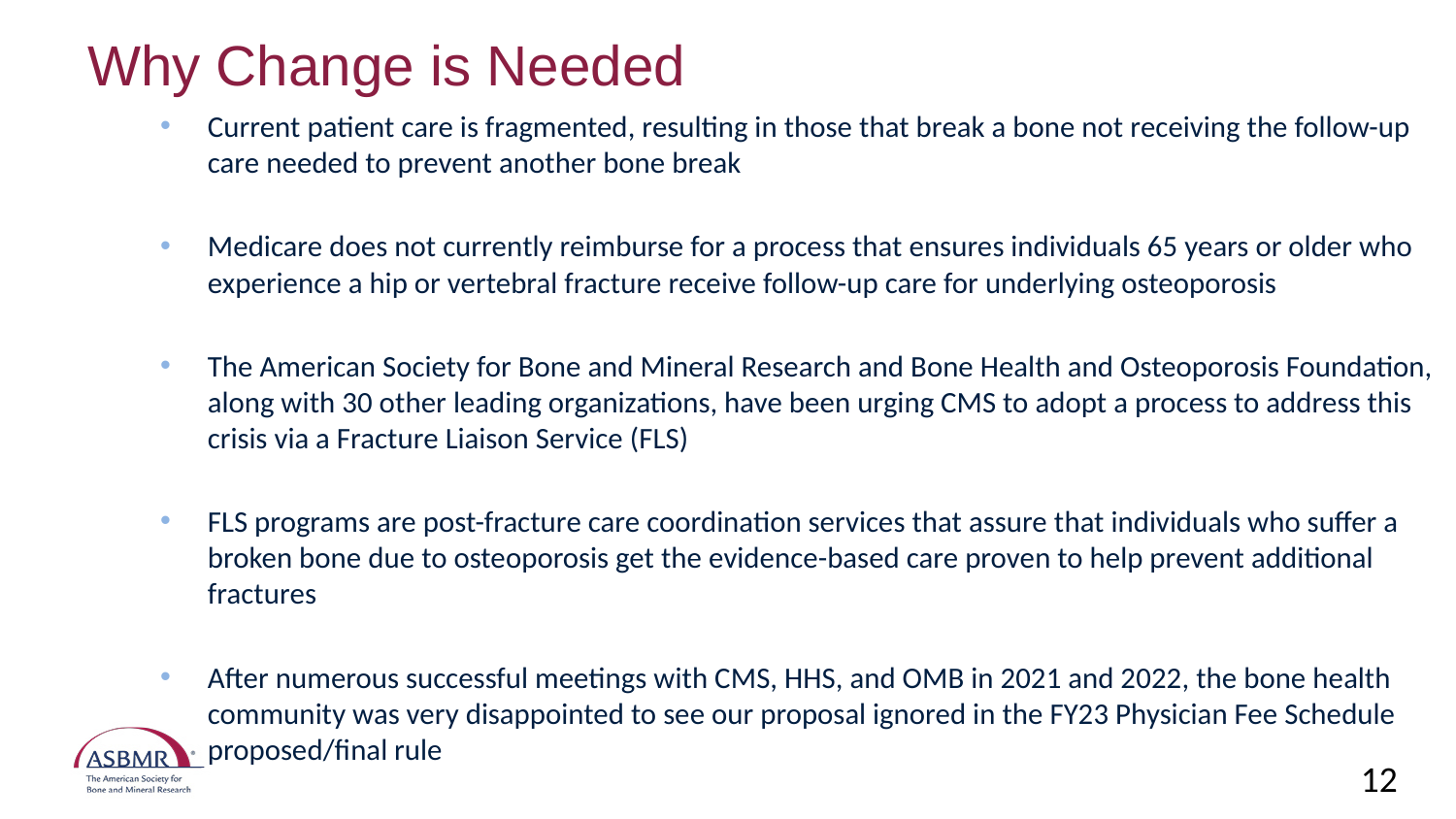

# Why Change is Needed
Current patient care is fragmented, resulting in those that break a bone not receiving the follow-up care needed to prevent another bone break

Medicare does not currently reimburse for a process that ensures individuals 65 years or older who experience a hip or vertebral fracture receive follow-up care for underlying osteoporosis

The American Society for Bone and Mineral Research and Bone Health and Osteoporosis Foundation, along with 30 other leading organizations, have been urging CMS to adopt a process to address this crisis via a Fracture Liaison Service (FLS)

FLS programs are post-fracture care coordination services that assure that individuals who suffer a broken bone due to osteoporosis get the evidence-based care proven to help prevent additional fractures

After numerous successful meetings with CMS, HHS, and OMB in 2021 and 2022, the bone health community was very disappointed to see our proposal ignored in the FY23 Physician Fee Schedule proposed/final rule

12